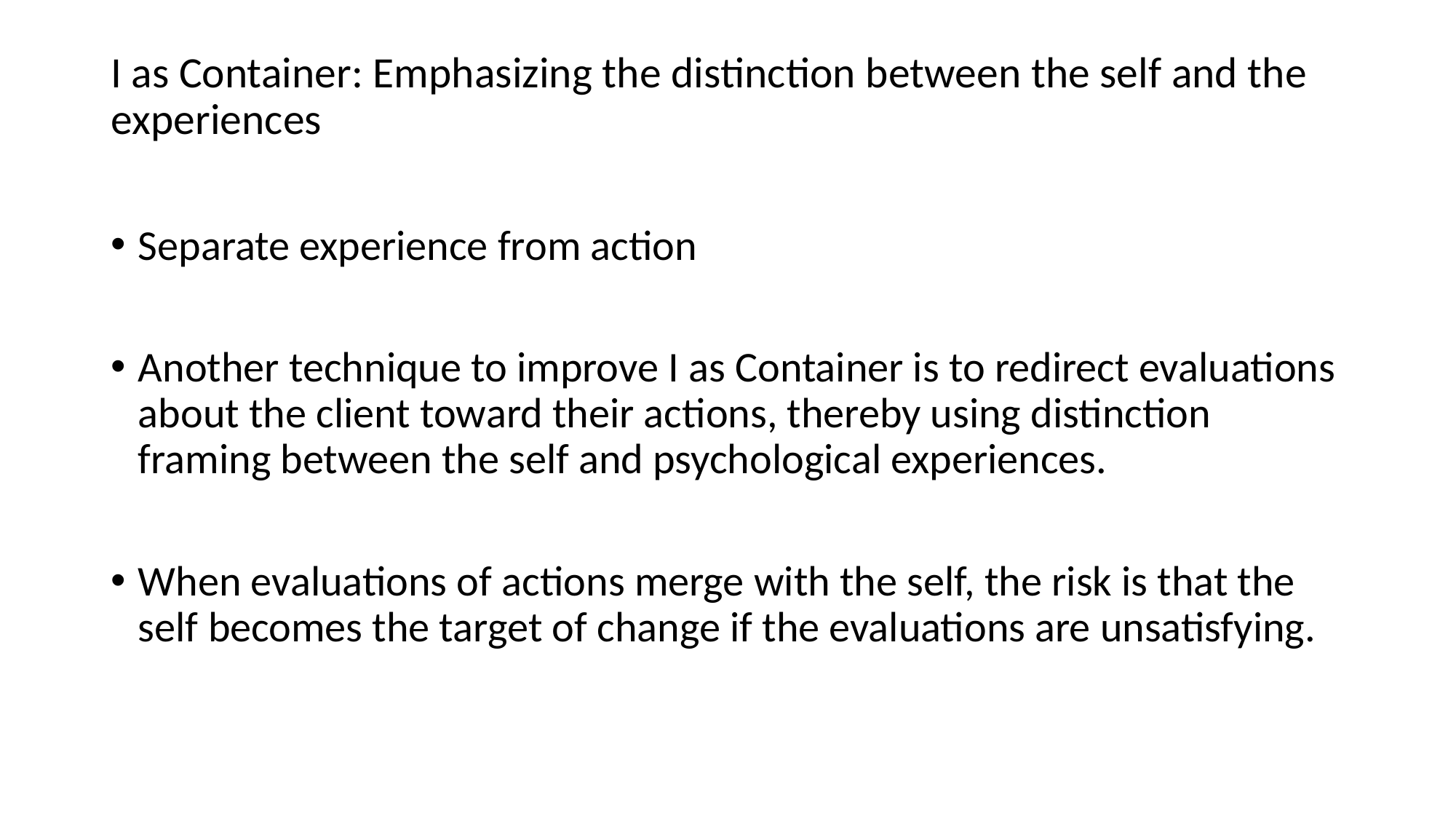

# I as Container: Emphasizing the distinction between the self and the experiences
Separate experience from action

Another technique to improve I as Container is to redirect evaluations about the client toward their actions, thereby using distinction framing between the self and psychological experiences.

When evaluations of actions merge with the self, the risk is that the self becomes the target of change if the evaluations are unsatisfying.